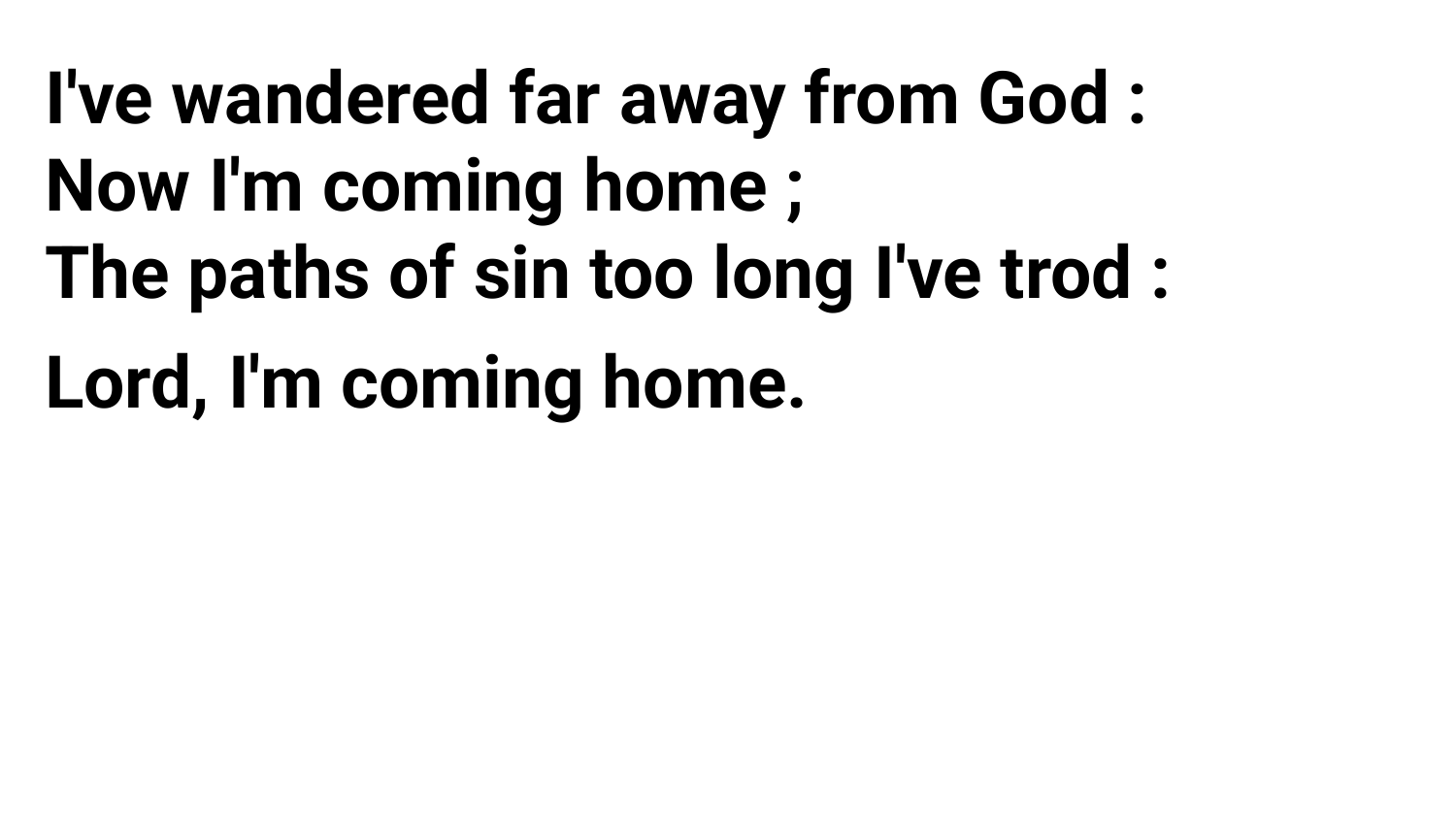

I've wandered far away from God :
Now I'm coming home ;
The paths of sin too long I've trod :
Lord, I'm coming home.